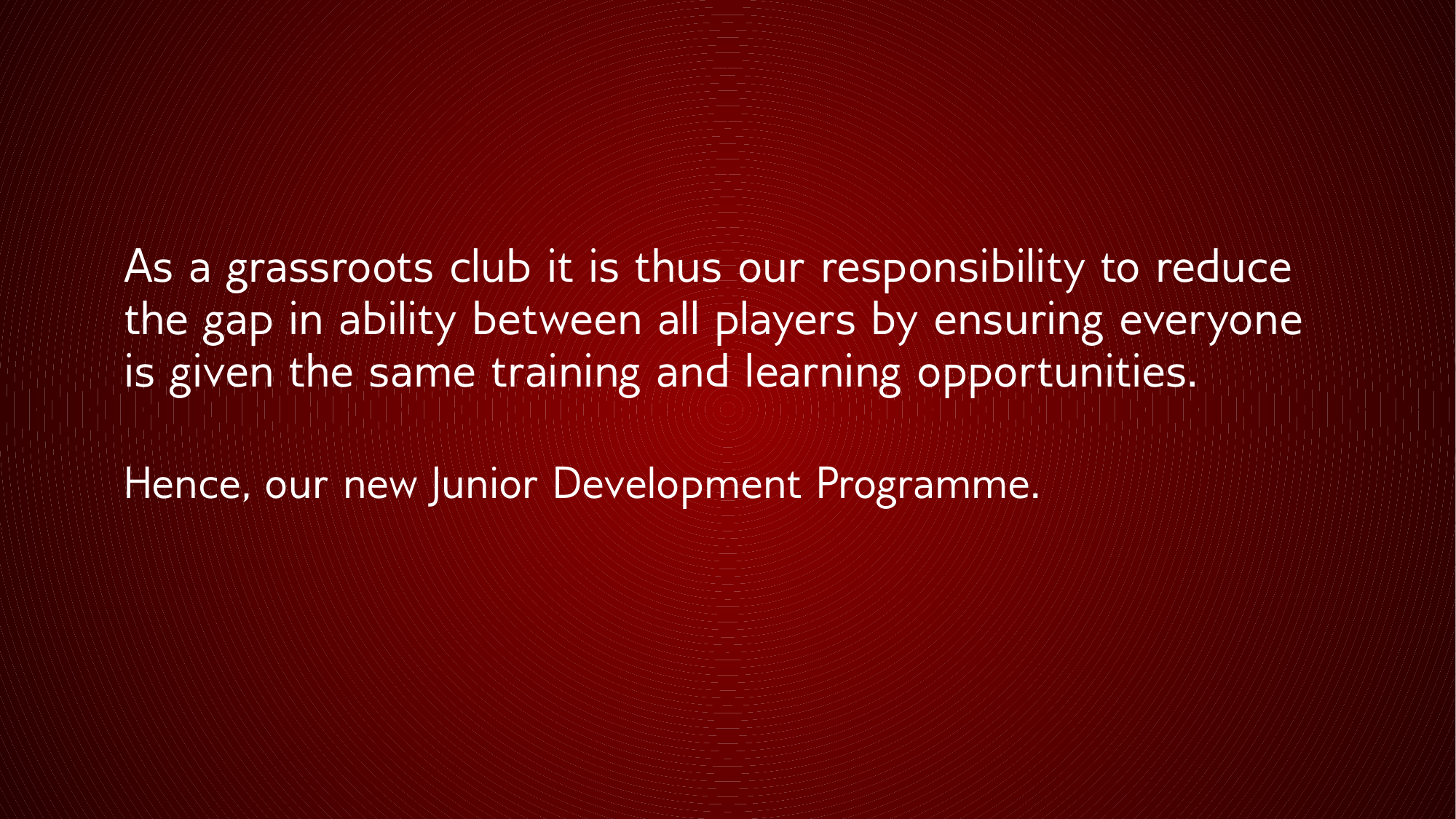

As a grassroots club it is thus our responsibility to reduce the gap in ability between all players by ensuring everyone is given the same training and learning opportunities.

Hence, our new Junior Development Programme.